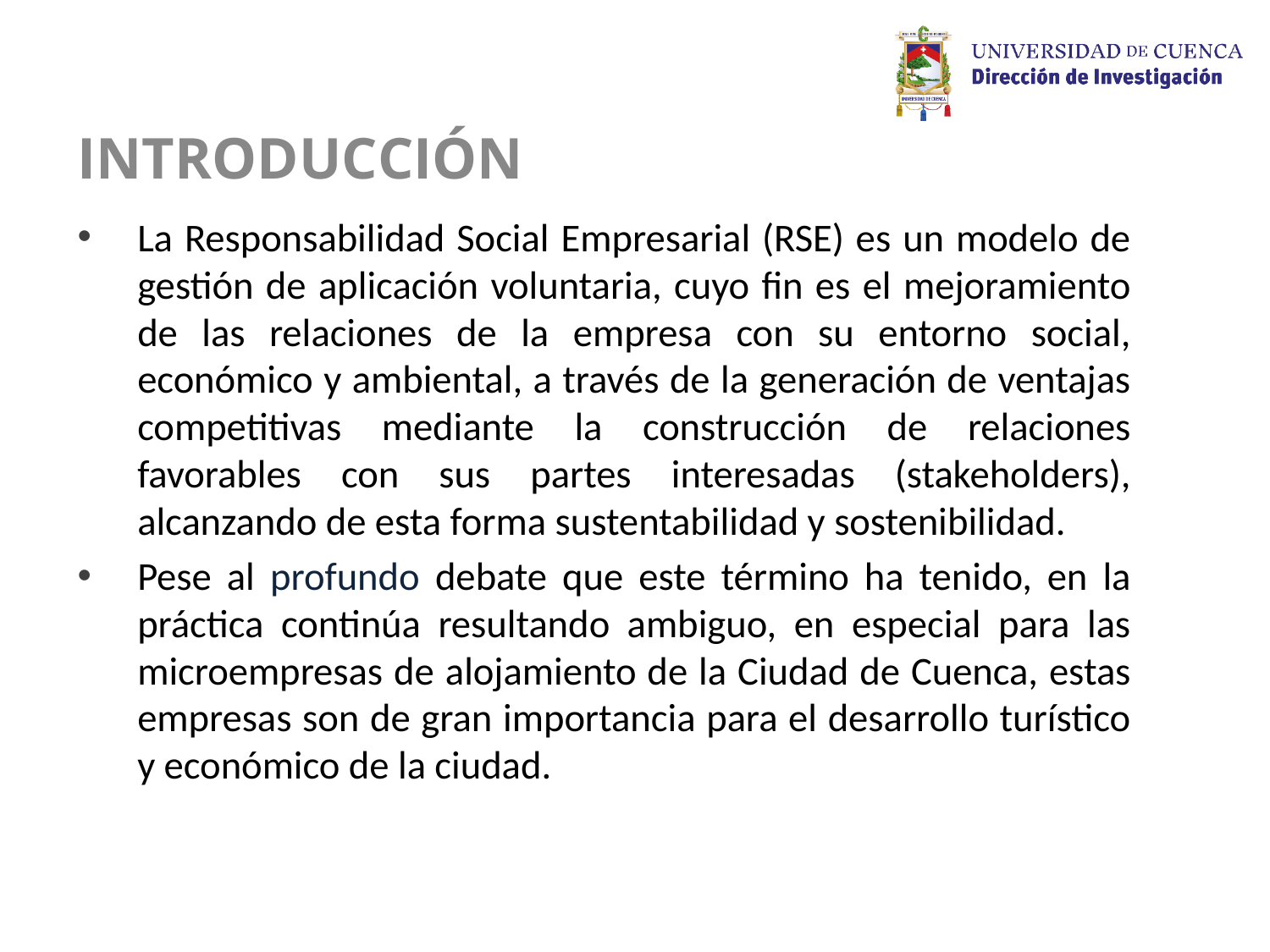

# INTRODUCCIÓN
La Responsabilidad Social Empresarial (RSE) es un modelo de gestión de aplicación voluntaria, cuyo fin es el mejoramiento de las relaciones de la empresa con su entorno social, económico y ambiental, a través de la generación de ventajas competitivas mediante la construcción de relaciones favorables con sus partes interesadas (stakeholders), alcanzando de esta forma sustentabilidad y sostenibilidad.
Pese al profundo debate que este término ha tenido, en la práctica continúa resultando ambiguo, en especial para las microempresas de alojamiento de la Ciudad de Cuenca, estas empresas son de gran importancia para el desarrollo turístico y económico de la ciudad.